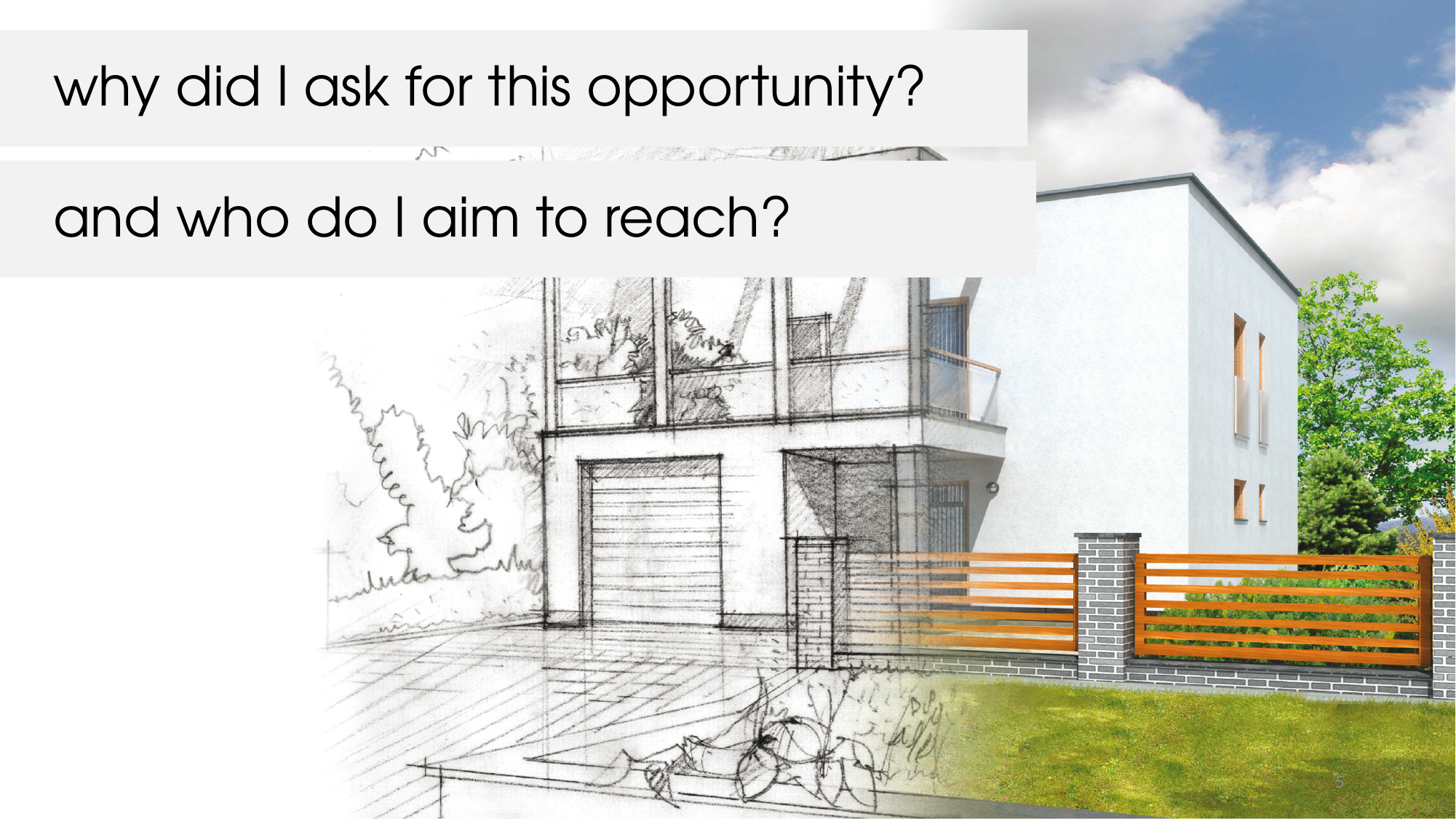

# why did I ask for this opportunity?
and who do I aim to reach?
5